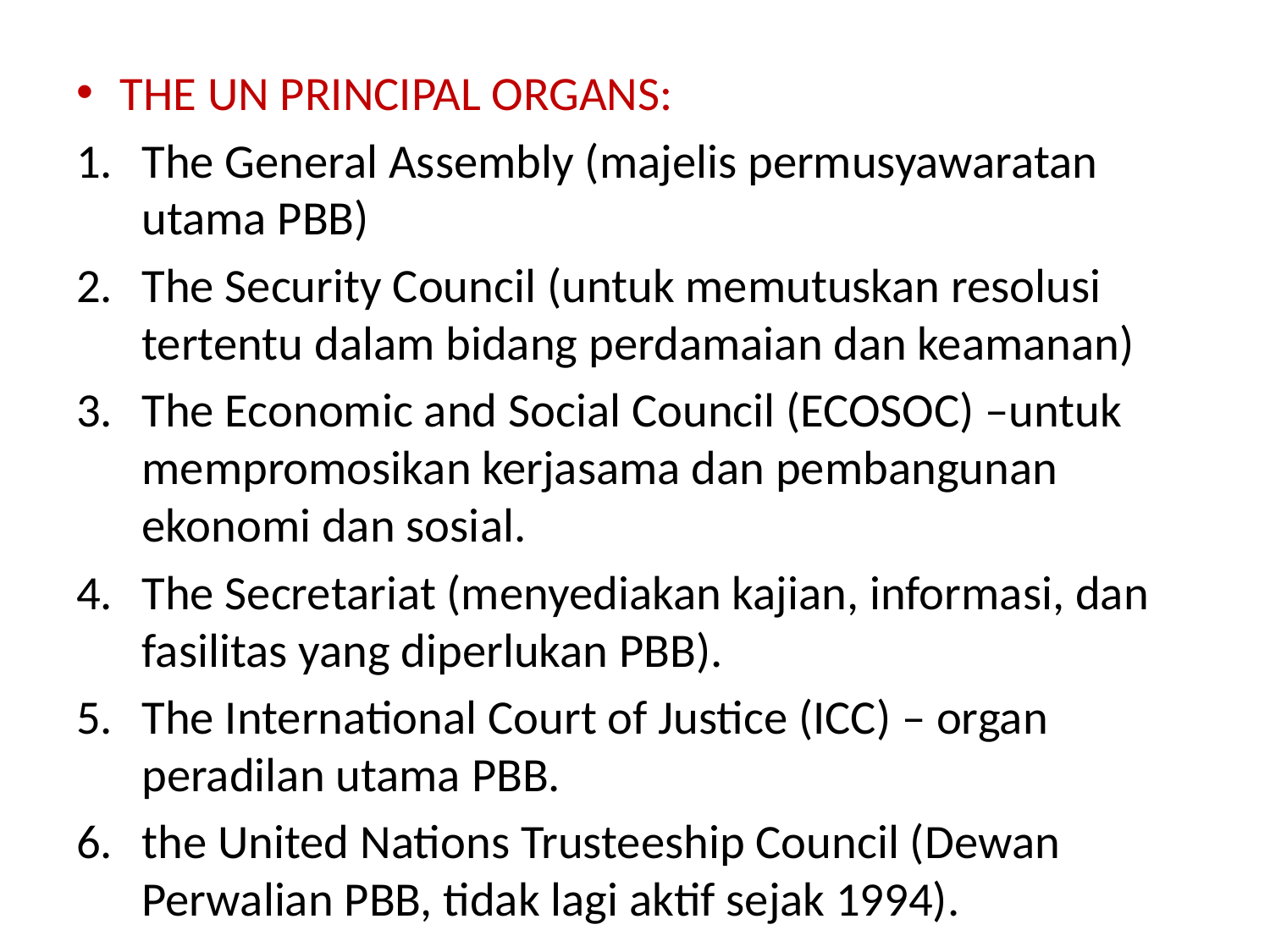

THE UN PRINCIPAL ORGANS:
The General Assembly (majelis permusyawaratan utama PBB)
The Security Council (untuk memutuskan resolusi tertentu dalam bidang perdamaian dan keamanan)
The Economic and Social Council (ECOSOC) –untuk mempromosikan kerjasama dan pembangunan ekonomi dan sosial.
The Secretariat (menyediakan kajian, informasi, dan fasilitas yang diperlukan PBB).
The International Court of Justice (ICC) – organ peradilan utama PBB.
the United Nations Trusteeship Council (Dewan Perwalian PBB, tidak lagi aktif sejak 1994).